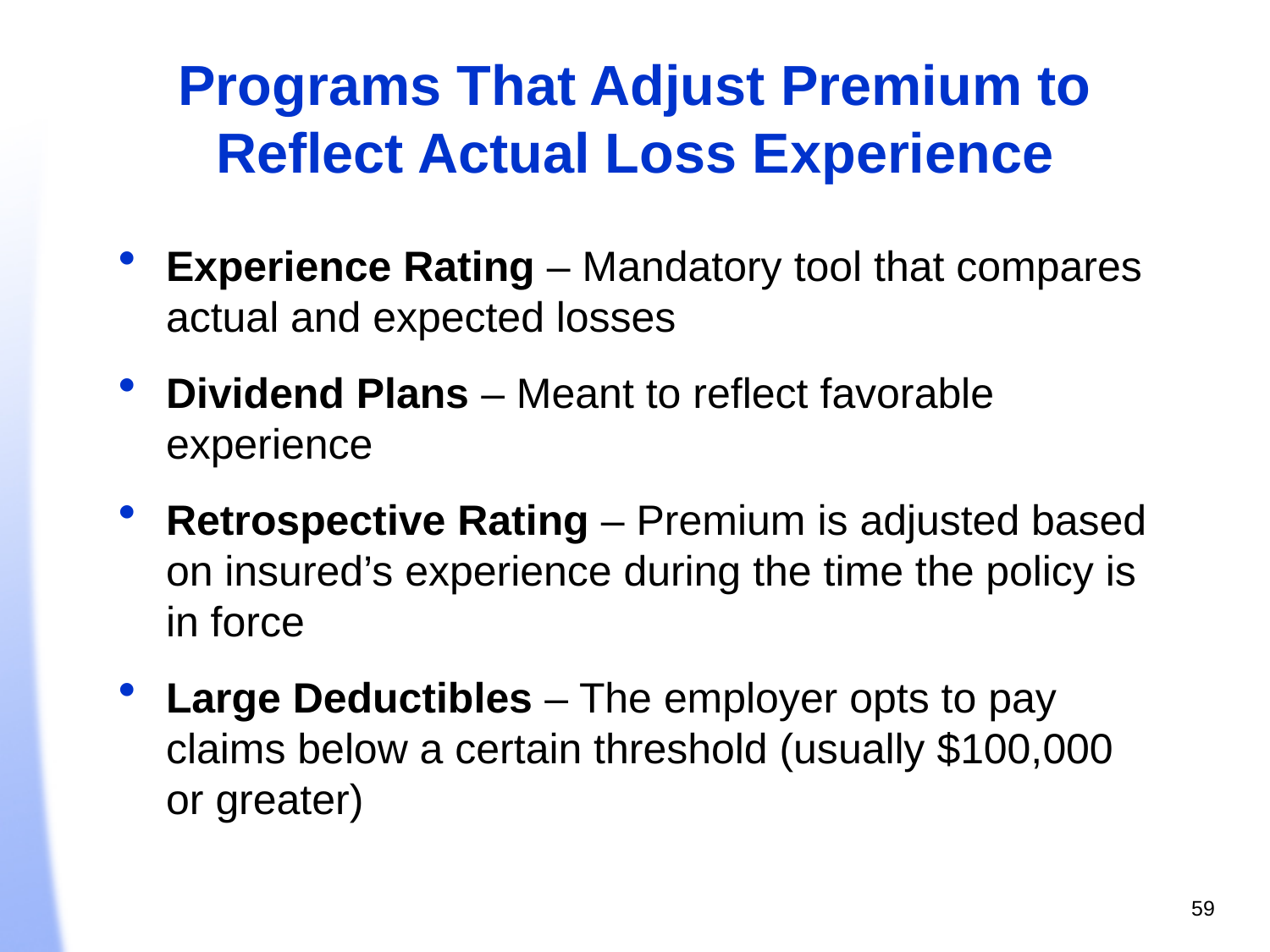

Programs That Adjust Premium to
Reflect Actual Loss Experience
Experience Rating – Mandatory tool that compares actual and expected losses
Dividend Plans – Meant to reflect favorable experience
Retrospective Rating – Premium is adjusted based on insured’s experience during the time the policy is in force
Large Deductibles – The employer opts to pay claims below a certain threshold (usually $100,000 or greater)
59